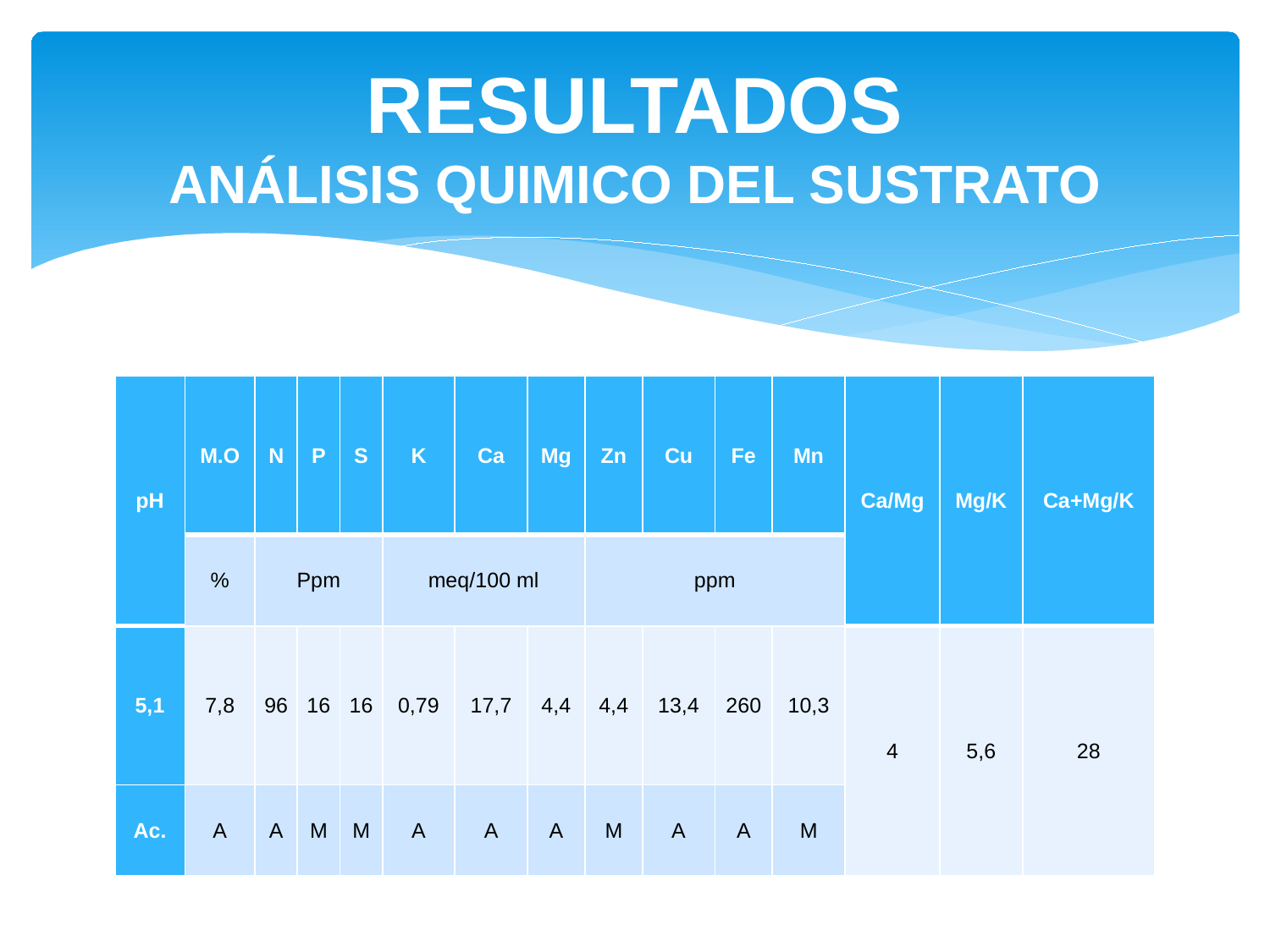

# RESULTADOS ANÁLISIS QUIMICO DEL SUSTRATO

| pH | M.O | N | P | S | K | Ca | Mg | Zn | Cu | Fe | Mn | Ca/Mg | Mg/K | Ca+Mg/K |
| --- | --- | --- | --- | --- | --- | --- | --- | --- | --- | --- | --- | --- | --- | --- |
|  | % | Ppm |  |  | meq/100 ml |  |  | ppm |  |  |  |  |  |  |
| 5,1 | 7,8 | 96 | 16 | 16 | 0,79 | 17,7 | 4,4 | 4,4 | 13,4 | 260 | 10,3 | 4 | 5,6 | 28 |
| Ac. | A | A | M | M | A | A | A | M | A | A | M |  |  |  |